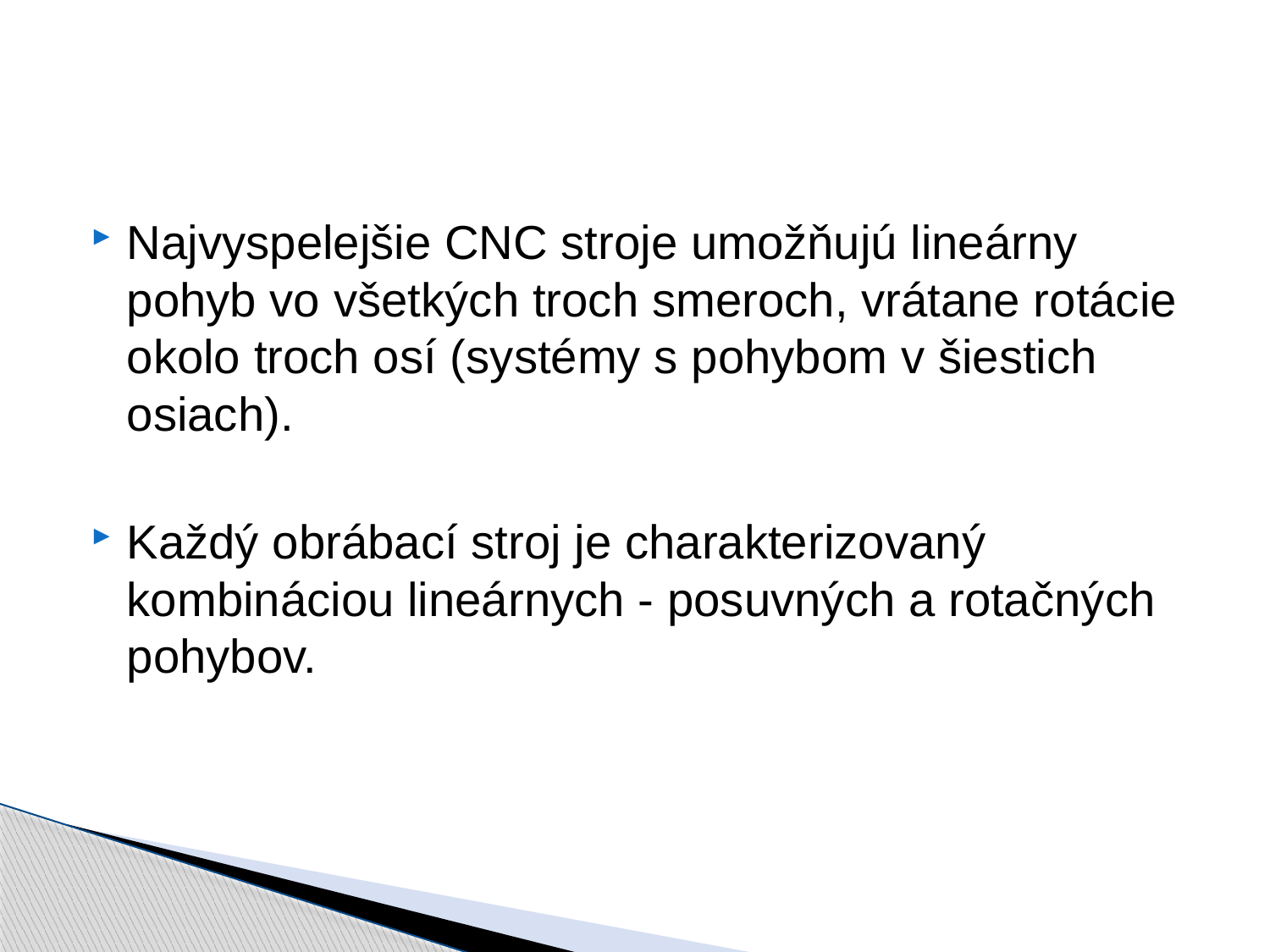

Najvyspelejšie CNC stroje umožňujú lineárny pohyb vo všetkých troch smeroch, vrátane rotácie okolo troch osí (systémy s pohybom v šiestich osiach).

Každý obrábací stroj je charakterizovaný kombináciou lineárnych - posuvných a rotačných pohybov.